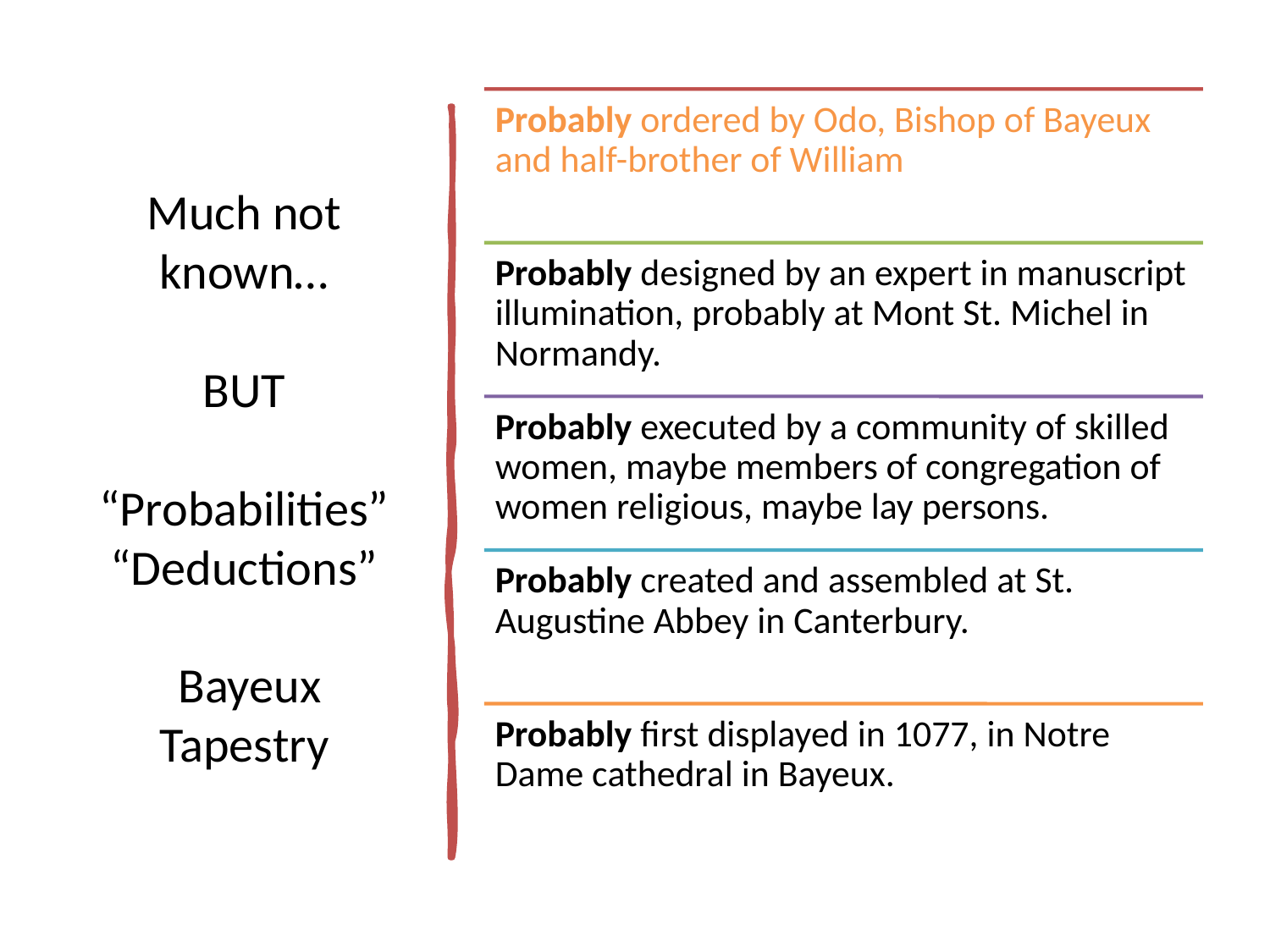

Probably ordered by Odo, Bishop of Bayeux and half-brother of William
Probably designed by an expert in manuscript illumination, probably at Mont St. Michel in Normandy.
Probably executed by a community of skilled women, maybe members of congregation of women religious, maybe lay persons.
Probably created and assembled at St. Augustine Abbey in Canterbury.
Probably first displayed in 1077, in Notre Dame cathedral in Bayeux.
# Much not known… BUT “Probabilities” “Deductions” Bayeux Tapestry